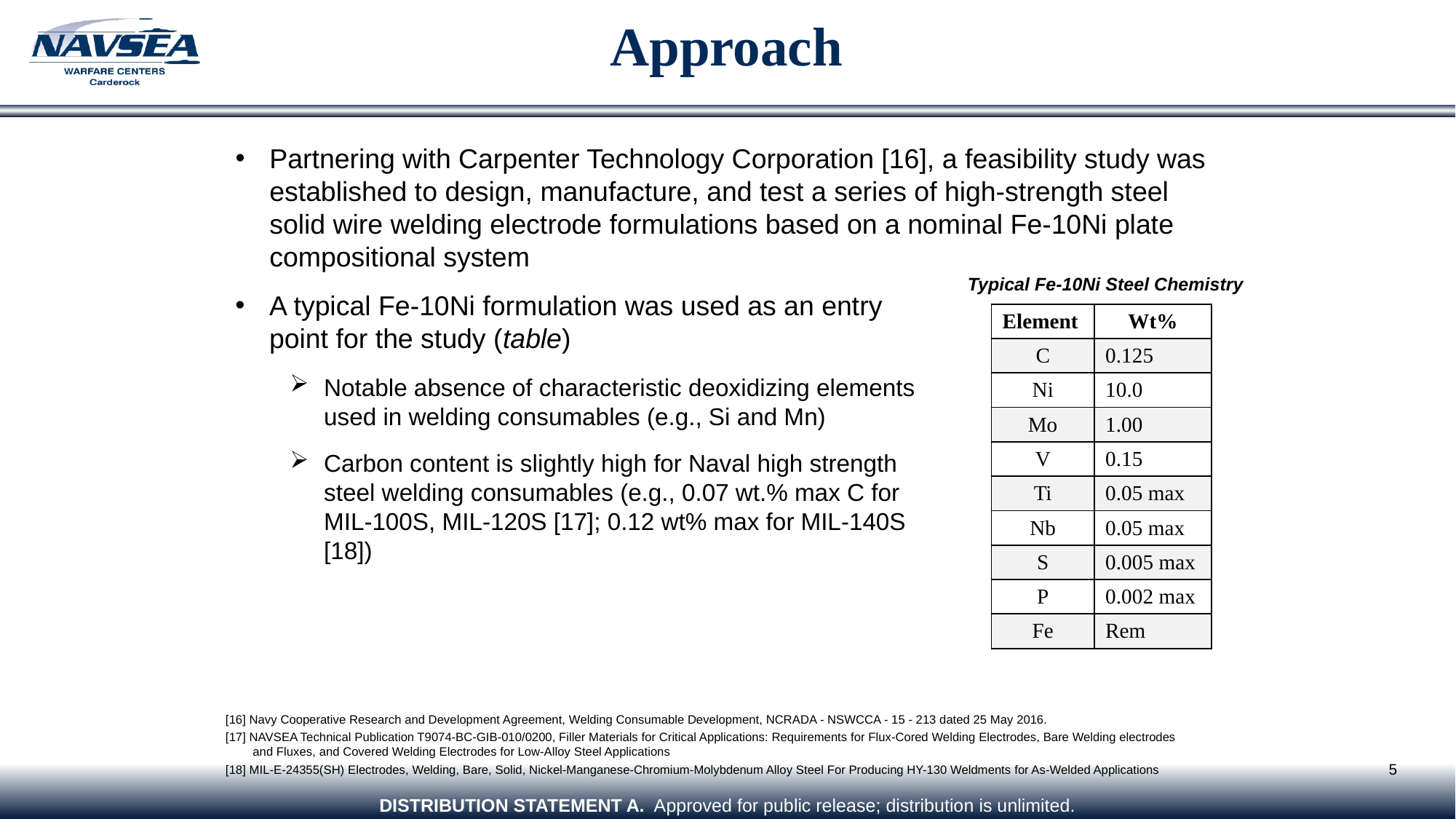

Approach
Partnering with Carpenter Technology Corporation [16], a feasibility study was established to design, manufacture, and test a series of high-strength steel solid wire welding electrode formulations based on a nominal Fe-10Ni plate compositional system
Typical Fe-10Ni Steel Chemistry
A typical Fe-10Ni formulation was used as an entry point for the study (table)
Notable absence of characteristic deoxidizing elements used in welding consumables (e.g., Si and Mn)
Carbon content is slightly high for Naval high strength steel welding consumables (e.g., 0.07 wt.% max C for MIL-100S, MIL-120S [17]; 0.12 wt% max for MIL-140S [18])
| Element | Wt% |
| --- | --- |
| C | 0.125 |
| Ni | 10.0 |
| Mo | 1.00 |
| V | 0.15 |
| Ti | 0.05 max |
| Nb | 0.05 max |
| S | 0.005 max |
| P | 0.002 max |
| Fe | Rem |
[16] Navy Cooperative Research and Development Agreement, Welding Consumable Development, NCRADA - NSWCCA - 15 - 213 dated 25 May 2016.
[17] NAVSEA Technical Publication T9074-BC-GIB-010/0200, Filler Materials for Critical Applications: Requirements for Flux-Cored Welding Electrodes, Bare Welding electrodes and Fluxes, and Covered Welding Electrodes for Low-Alloy Steel Applications
[18] MIL-E-24355(SH) Electrodes, Welding, Bare, Solid, Nickel-Manganese-Chromium-Molybdenum Alloy Steel For Producing HY-130 Weldments for As-Welded Applications
5